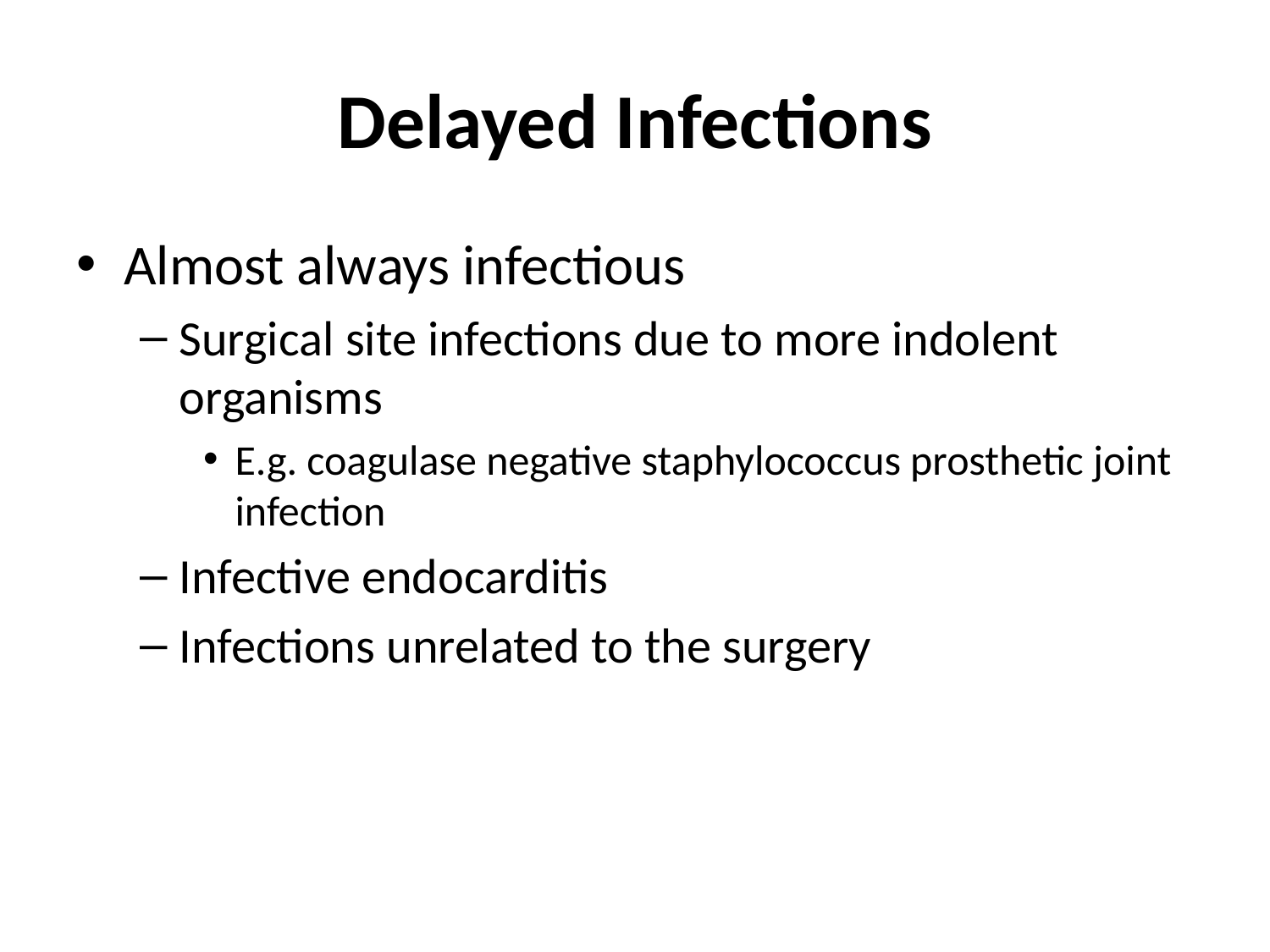

# Delayed Infections
Almost always infectious
Surgical site infections due to more indolent organisms
E.g. coagulase negative staphylococcus prosthetic joint infection
Infective endocarditis
Infections unrelated to the surgery